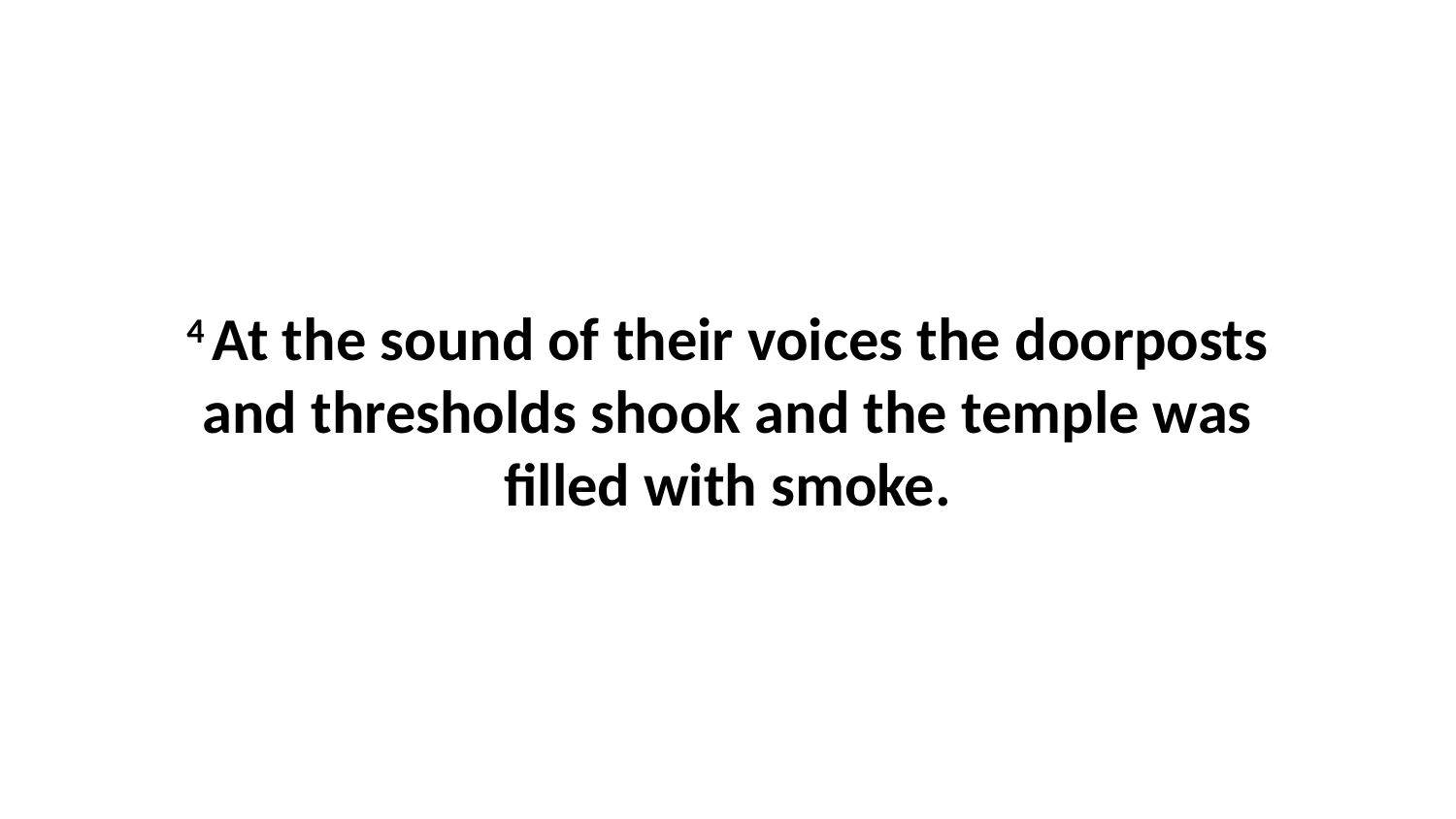

4 At the sound of their voices the doorposts and thresholds shook and the temple was filled with smoke.